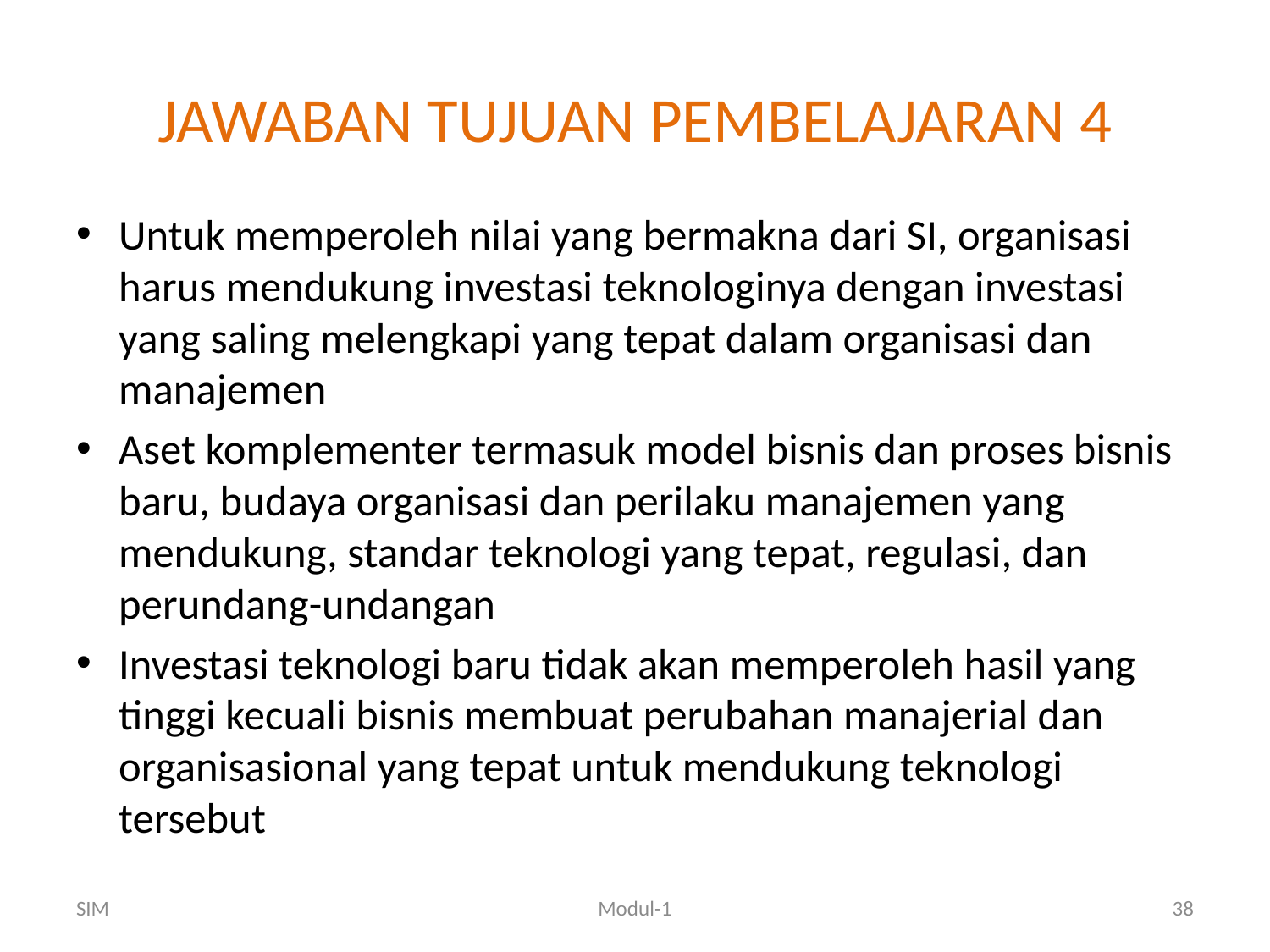

# JAWABAN TUJUAN PEMBELAJARAN 4
Untuk memperoleh nilai yang bermakna dari SI, organisasi harus mendukung investasi teknologinya dengan investasi yang saling melengkapi yang tepat dalam organisasi dan manajemen
Aset komplementer termasuk model bisnis dan proses bisnis baru, budaya organisasi dan perilaku manajemen yang mendukung, standar teknologi yang tepat, regulasi, dan perundang-undangan
Investasi teknologi baru tidak akan memperoleh hasil yang tinggi kecuali bisnis membuat perubahan manajerial dan organisasional yang tepat untuk mendukung teknologi tersebut
SIM
Modul-1
38